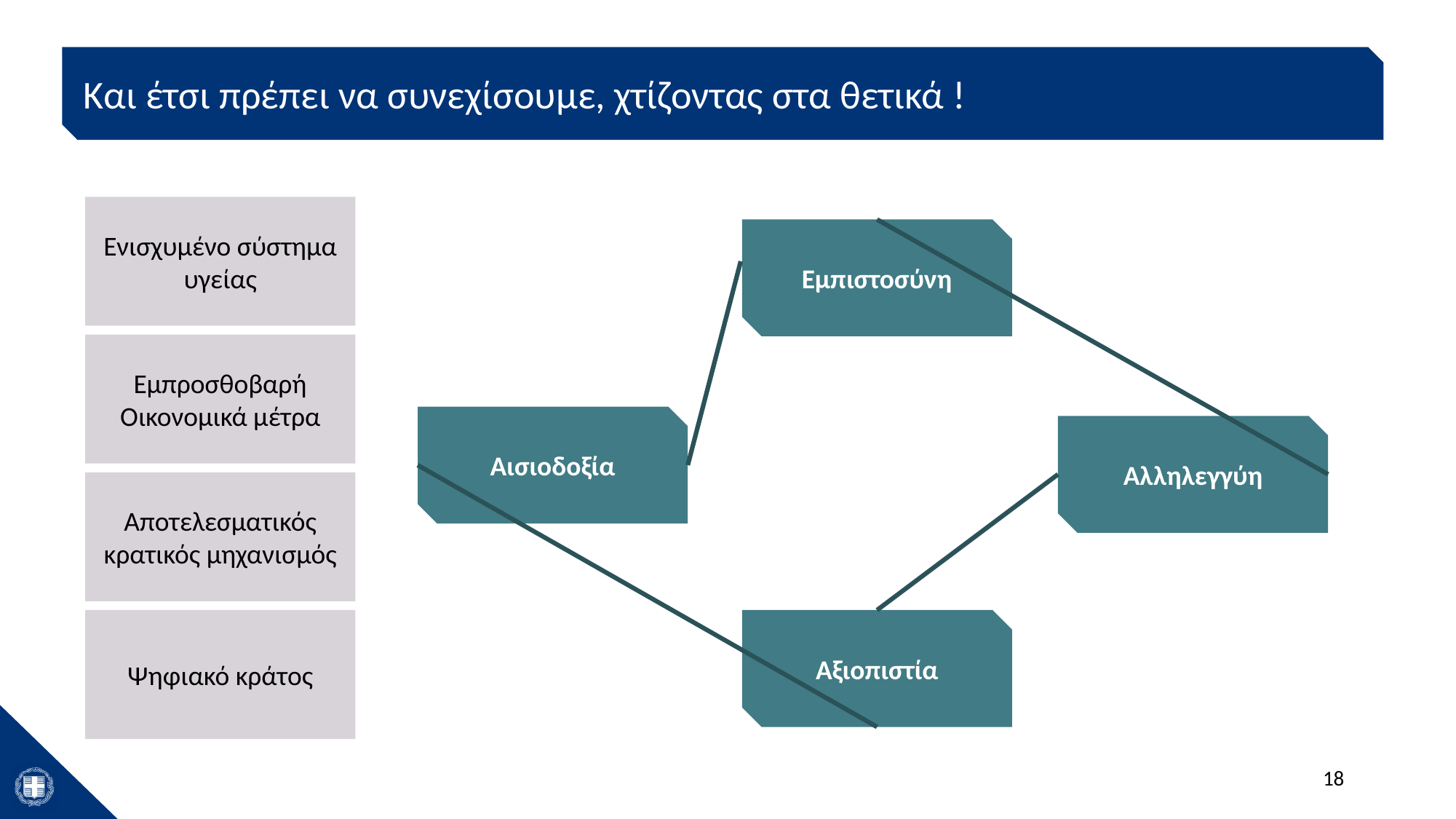

Και έτσι πρέπει να συνεχίσουμε, χτίζοντας στα θετικά !
Ενισχυμένο σύστημα υγείας
Εμπιστοσύνη
Εμπροσθοβαρή Οικονομικά μέτρα
Αισιοδοξία
Αλληλεγγύη
Αποτελεσματικός κρατικός μηχανισμός
Ψηφιακό κράτος
Αξιοπιστία
18